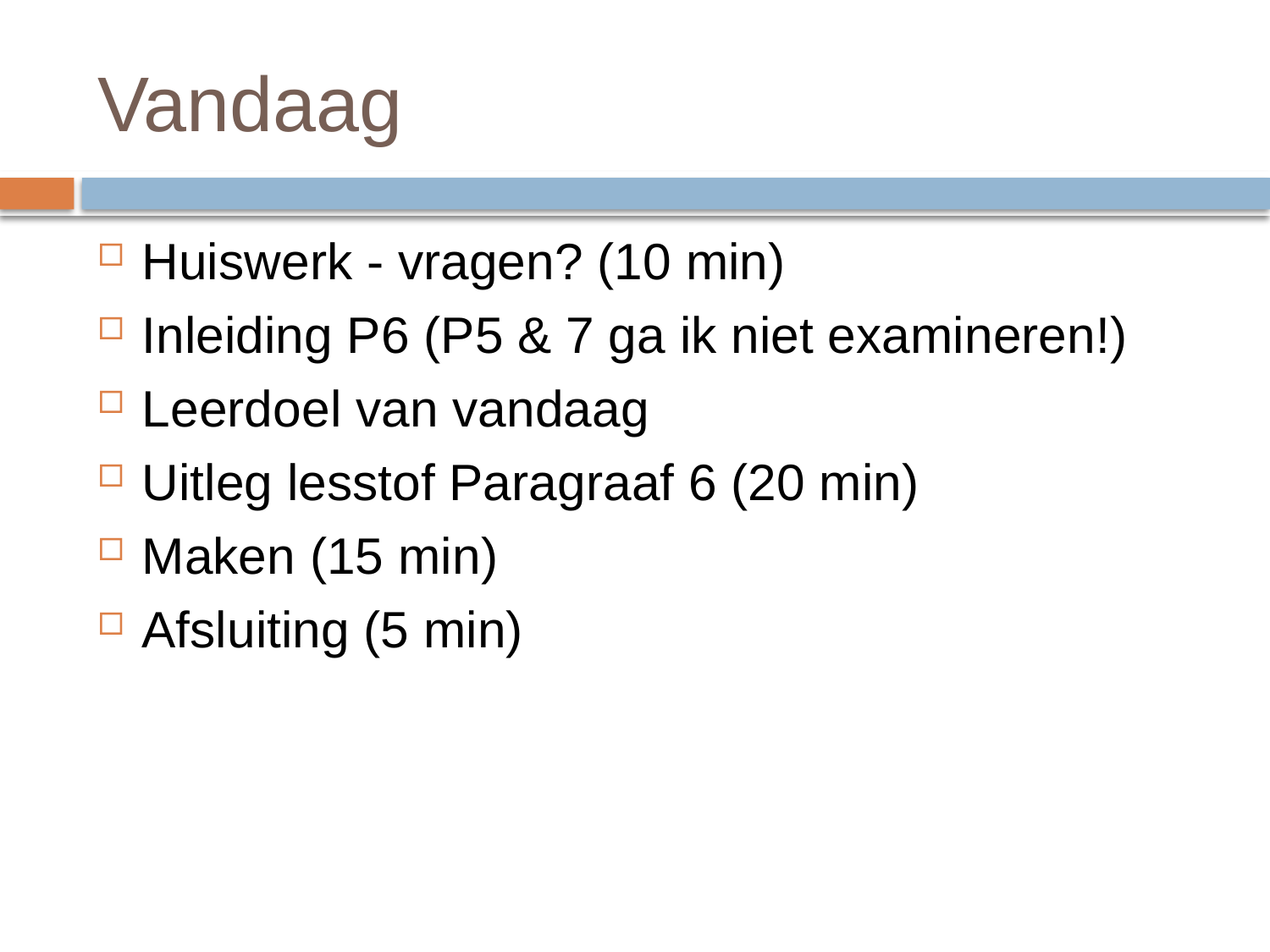

# Vandaag
Huiswerk - vragen? (10 min)
Inleiding P6 (P5 & 7 ga ik niet examineren!)
Leerdoel van vandaag
Uitleg lesstof Paragraaf 6 (20 min)
Maken (15 min)
Afsluiting (5 min)